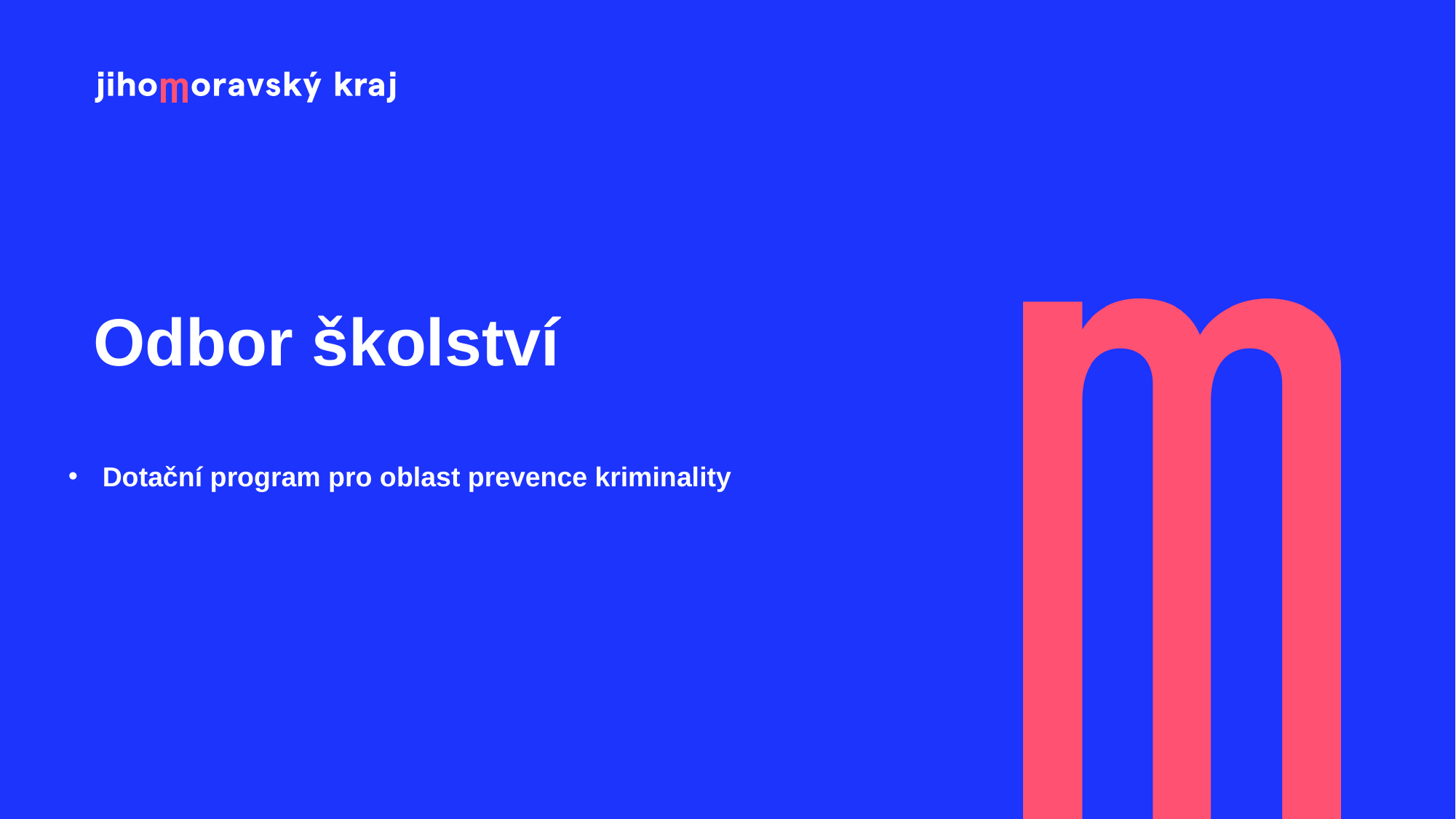

Odbor školství

Dotační program pro oblast prevence kriminality